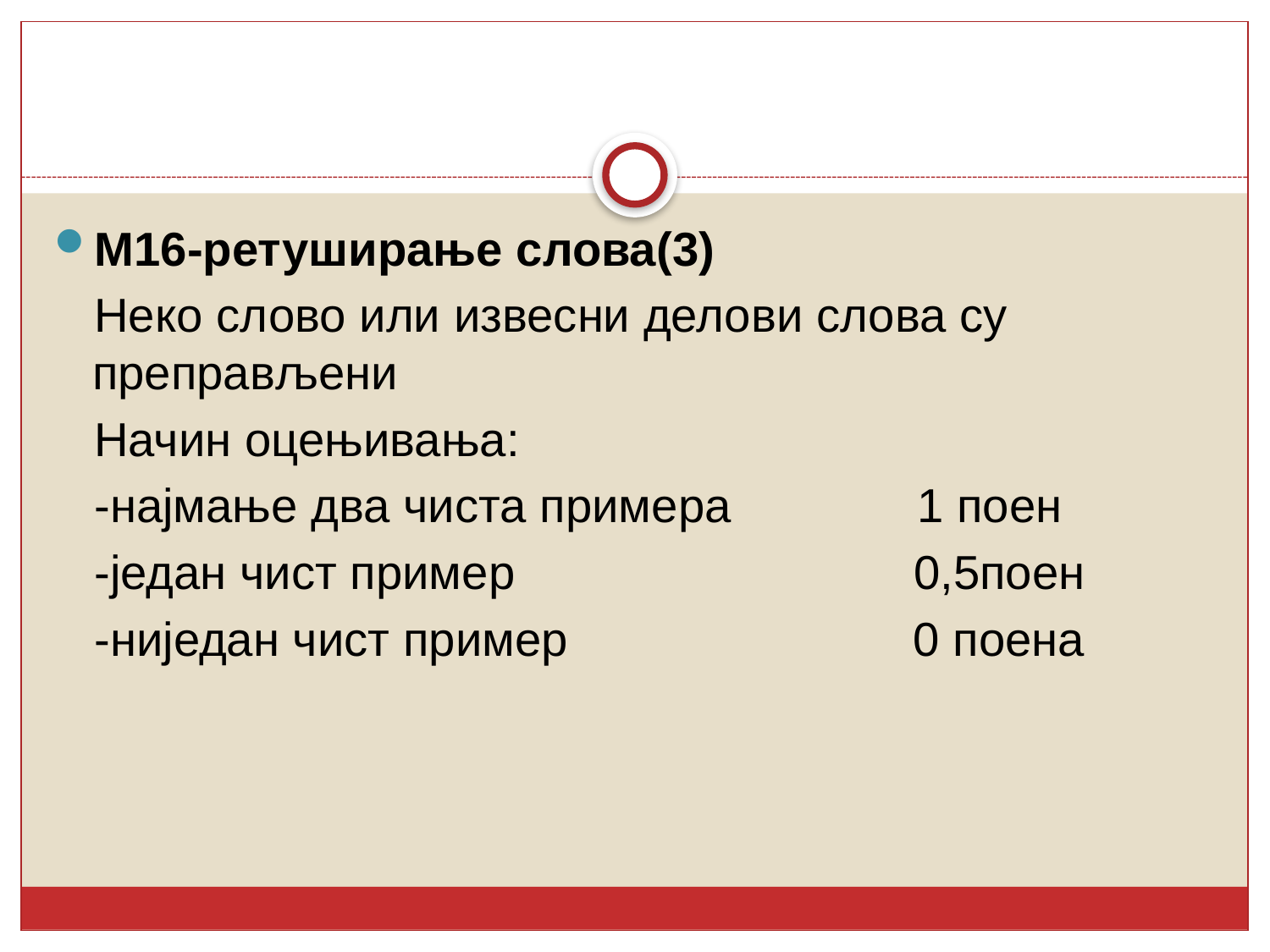

М16-ретуширање слова(3)
   Неко слово или извесни делови слова су преправљени
   Начин оцењивања:
   -најмање два чиста примера              1 поен
   -један чист пример                              0,5поен
   -ниједан чист пример                          0 поена